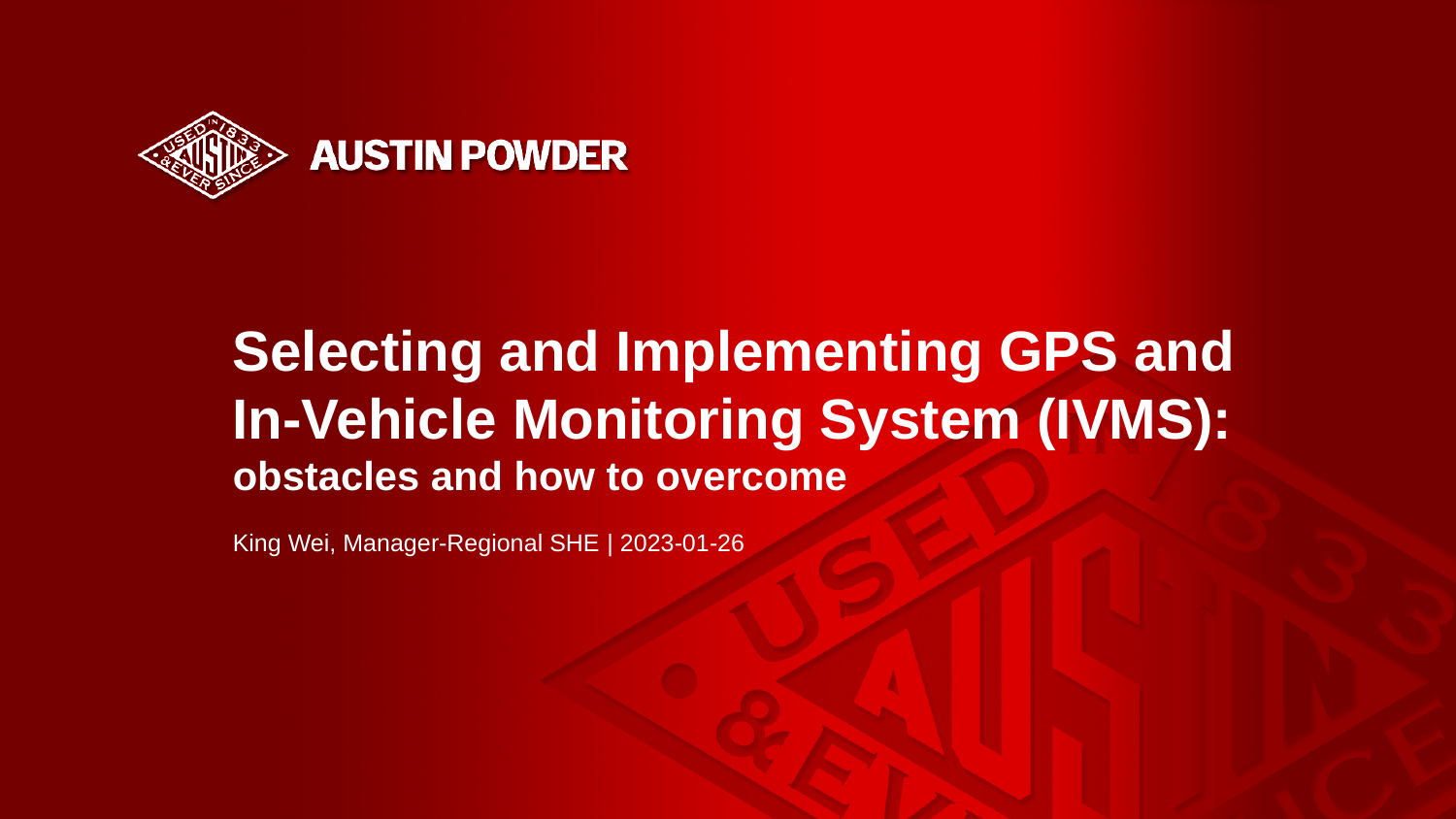

Selecting and Implementing GPS and
In-Vehicle Monitoring System (IVMS): obstacles and how to overcome
King Wei, Manager-Regional SHE | 2023-01-26